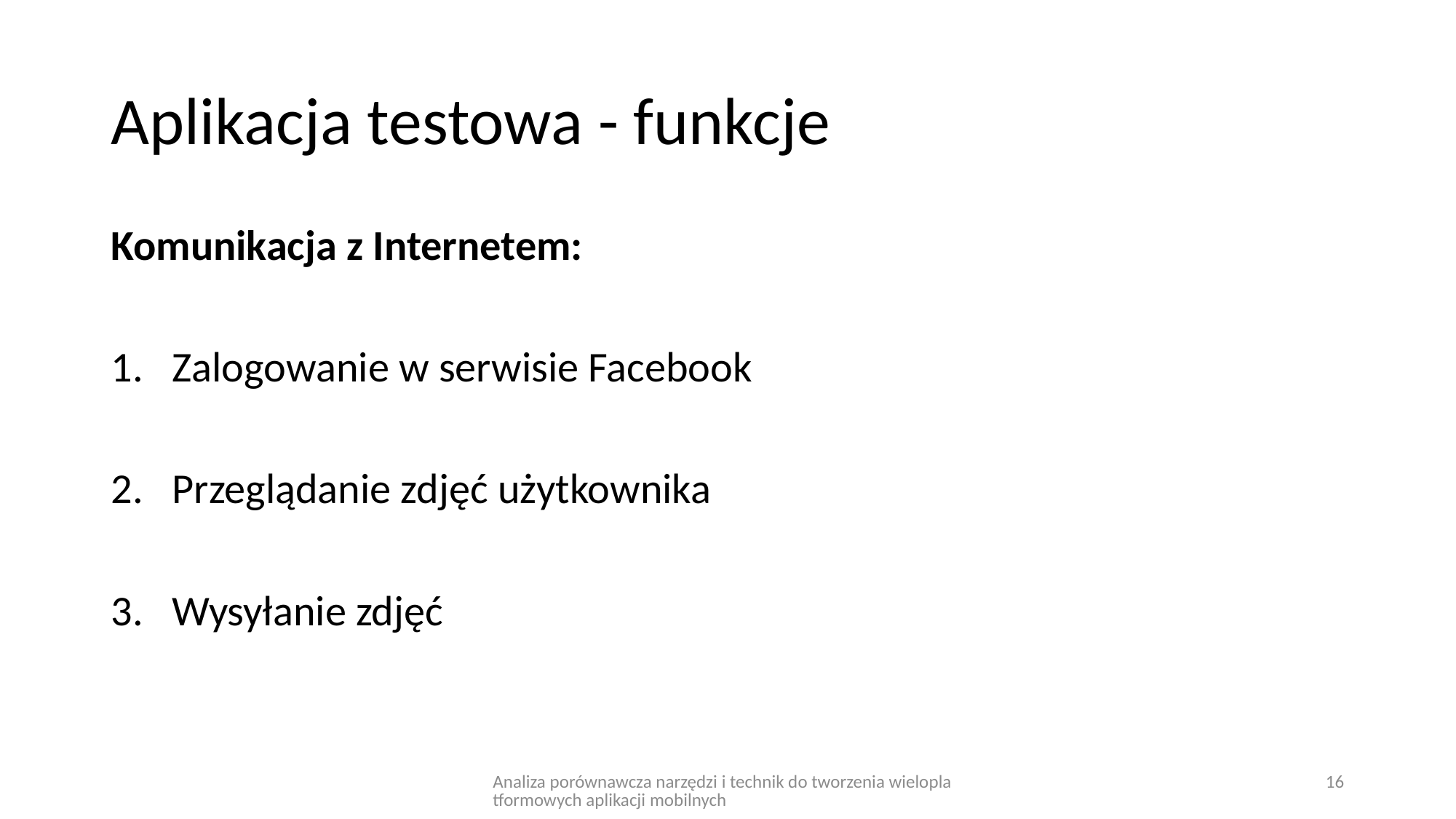

# Aplikacja testowa - funkcje
Komunikacja z Internetem:

Zalogowanie w serwisie Facebook

Przeglądanie zdjęć użytkownika

Wysyłanie zdjęć

Analiza porównawcza narzędzi i technik do tworzenia wieloplatformowych aplikacji mobilnych
16